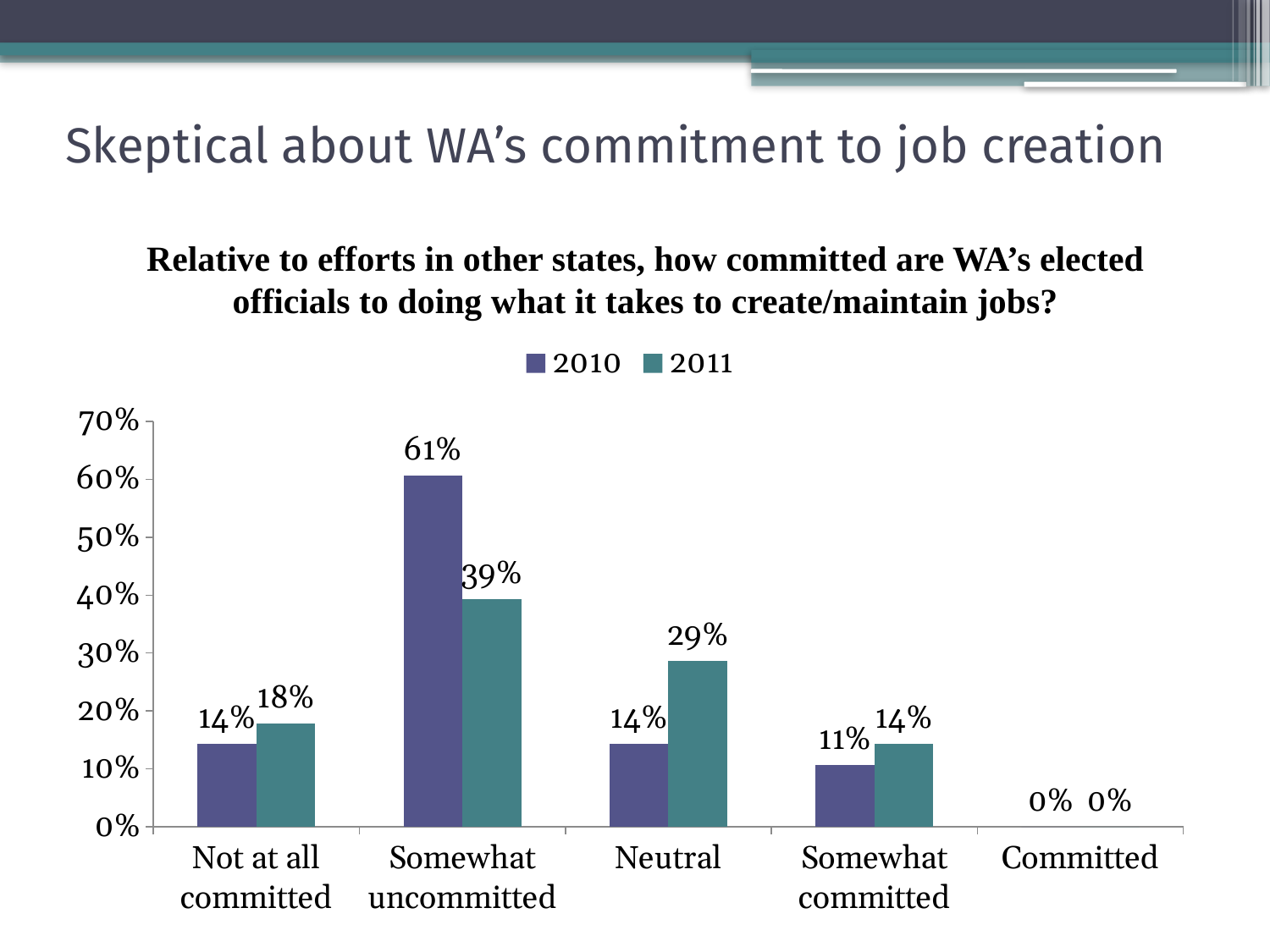

# Skeptical about WA’s commitment to job creation
Relative to efforts in other states, how committed are WA’s elected officials to doing what it takes to create/maintain jobs?

### Chart

| Category | 2010 | 2011 |
|---|---|---|
| Not at all committed | 0.14300000000000004 | 0.17900000000000021 |
| Somewhat uncommitted | 0.6070000000000007 | 0.39300000000000057 |
| Neutral | 0.14300000000000004 | 0.2860000000000003 |
| Somewhat committed | 0.10700000000000011 | 0.14300000000000004 |
| Committed | 0.0 | 0.0 |